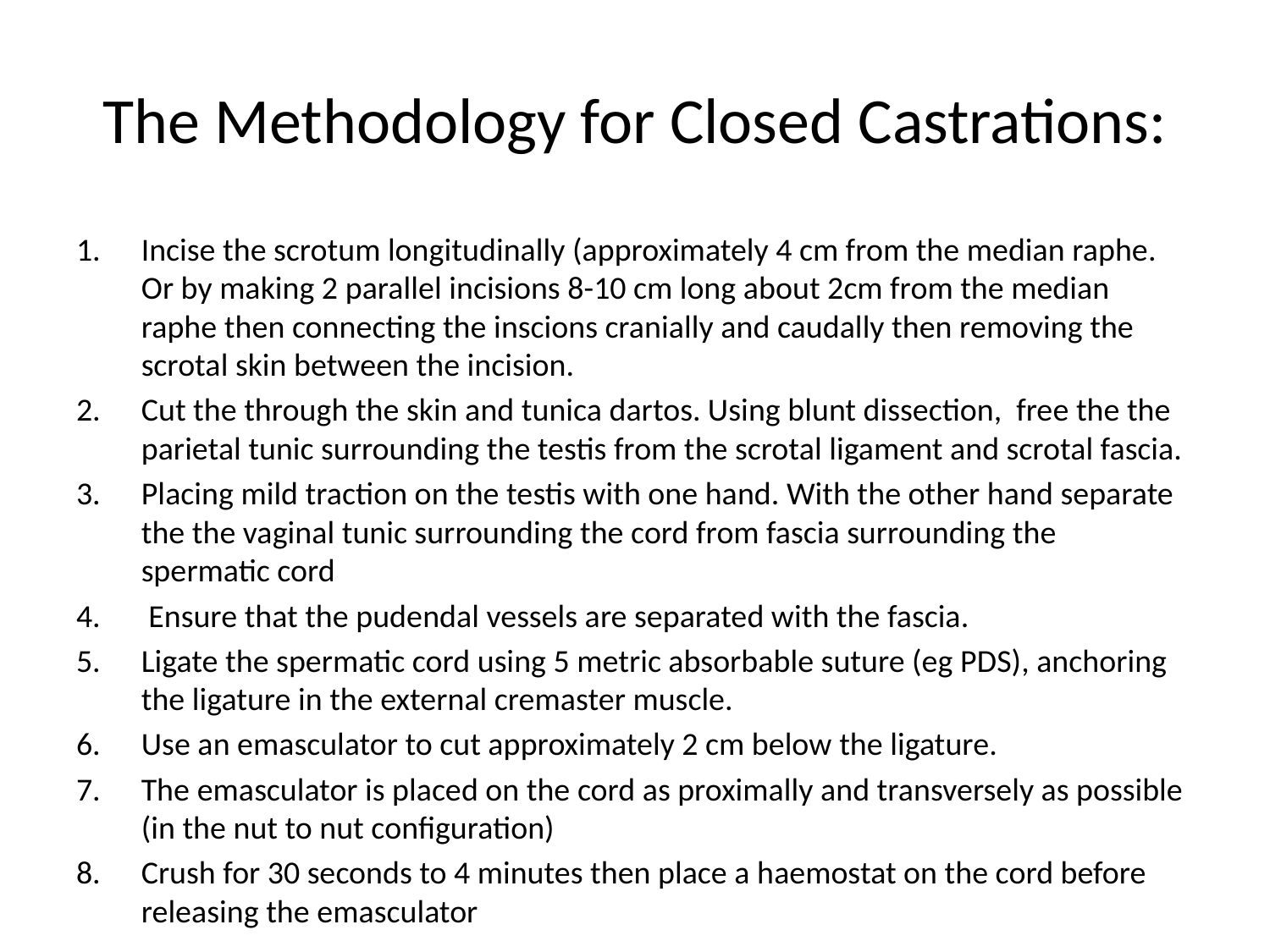

# The Methodology for Closed Castrations:
Incise the scrotum longitudinally (approximately 4 cm from the median raphe. Or by making 2 parallel incisions 8-10 cm long about 2cm from the median raphe then connecting the inscions cranially and caudally then removing the scrotal skin between the incision.
Cut the through the skin and tunica dartos. Using blunt dissection,  free the the parietal tunic surrounding the testis from the scrotal ligament and scrotal fascia.
Placing mild traction on the testis with one hand. With the other hand separate the the vaginal tunic surrounding the cord from fascia surrounding the spermatic cord
 Ensure that the pudendal vessels are separated with the fascia.
Ligate the spermatic cord using 5 metric absorbable suture (eg PDS), anchoring the ligature in the external cremaster muscle.
Use an emasculator to cut approximately 2 cm below the ligature.
The emasculator is placed on the cord as proximally and transversely as possible (in the nut to nut configuration)
Crush for 30 seconds to 4 minutes then place a haemostat on the cord before releasing the emasculator